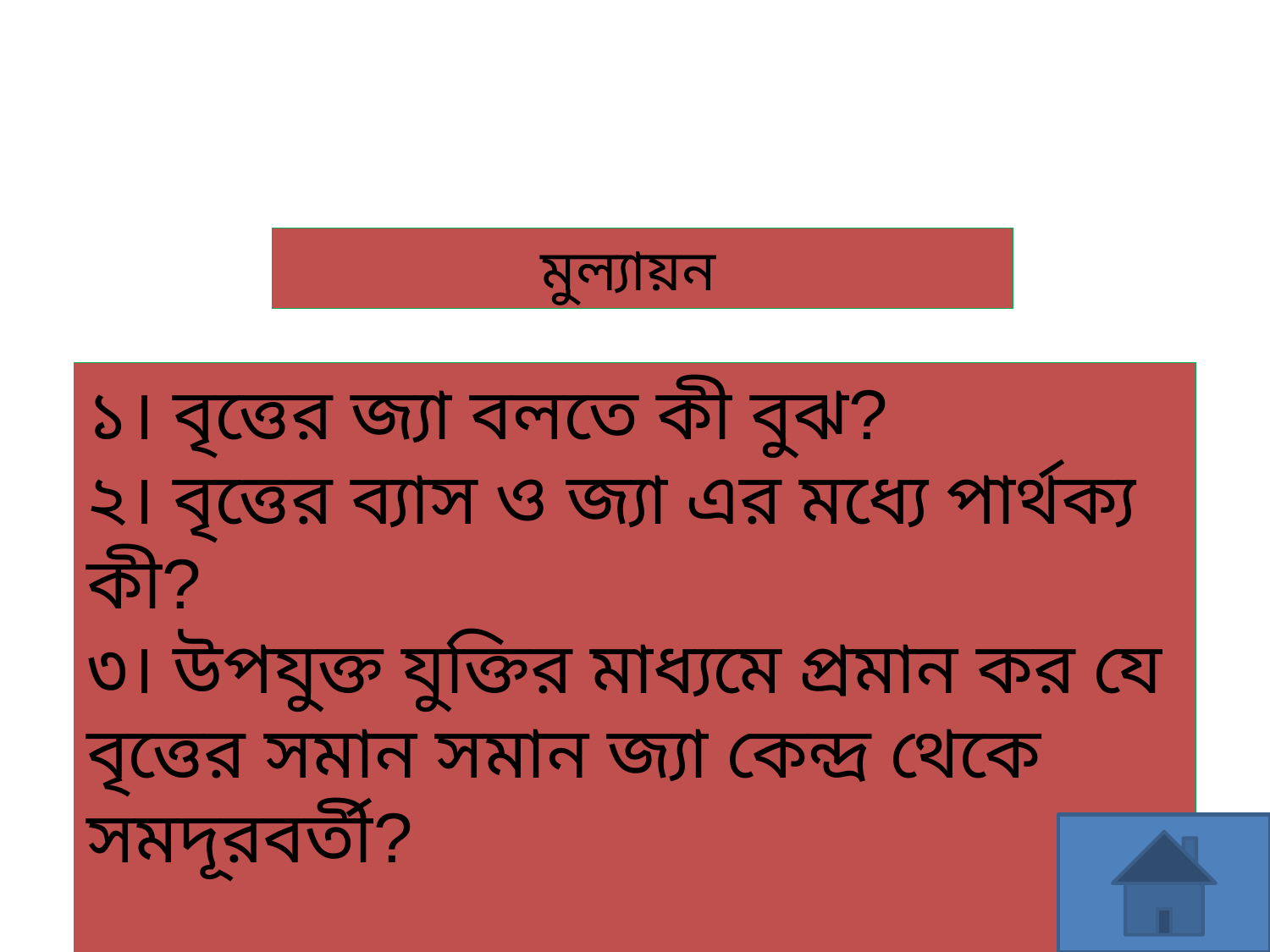

মুল্যায়ন
১। বৃত্তের জ্যা বলতে কী বুঝ?
২। বৃত্তের ব্যাস ও জ্যা এর মধ্যে পার্থক্য কী?
৩। উপযুক্ত যুক্তির মাধ্যমে প্রমান কর যে বৃত্তের সমান সমান জ্যা কেন্দ্র থেকে সমদূরবর্তী?